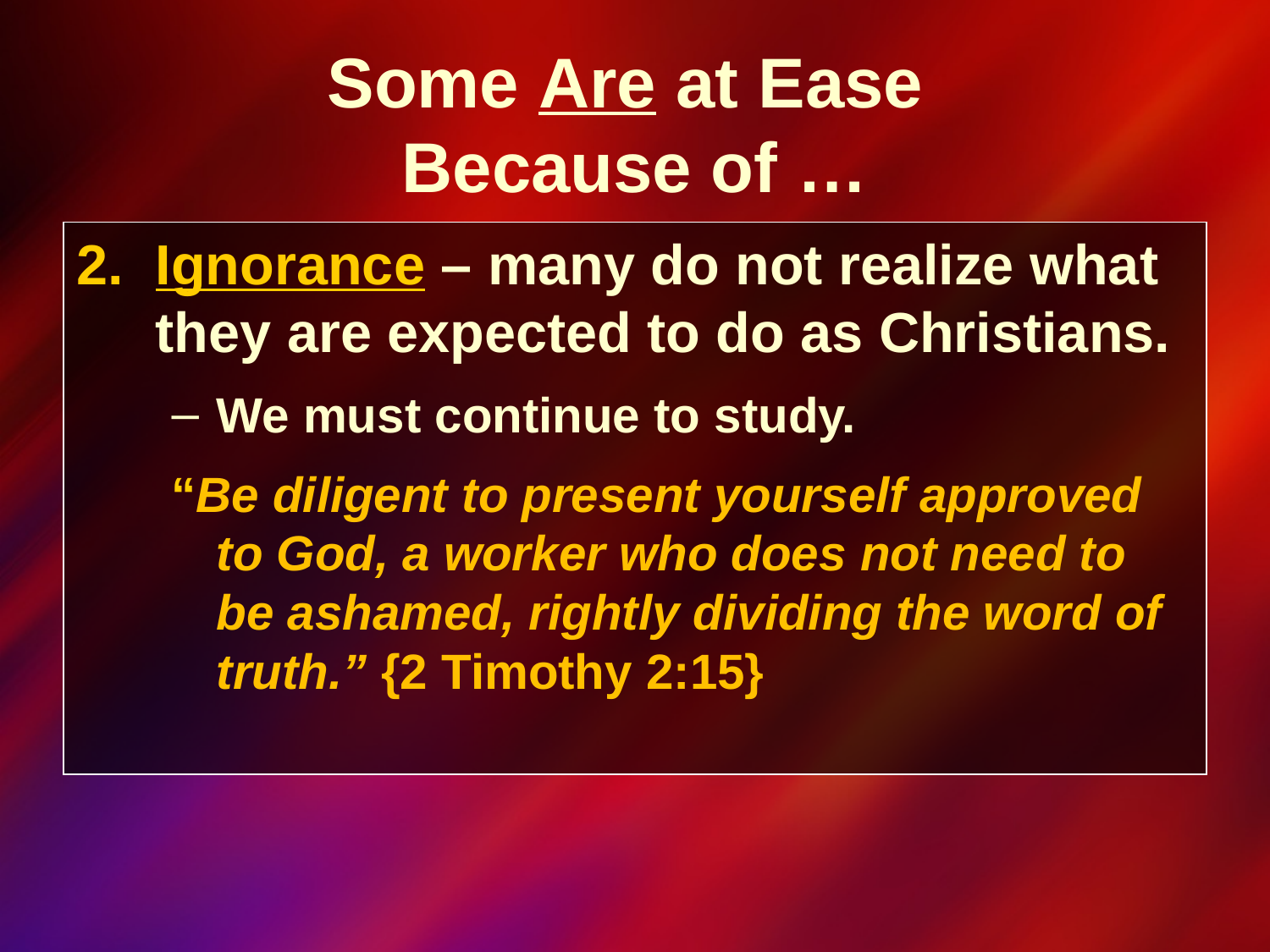

Some Are at Ease
Because of …
Ignorance – many do not realize what they are expected to do as Christians.
We must continue to study.
“Be diligent to present yourself approved to God, a worker who does not need to be ashamed, rightly dividing the word of truth.” {2 Timothy 2:15}